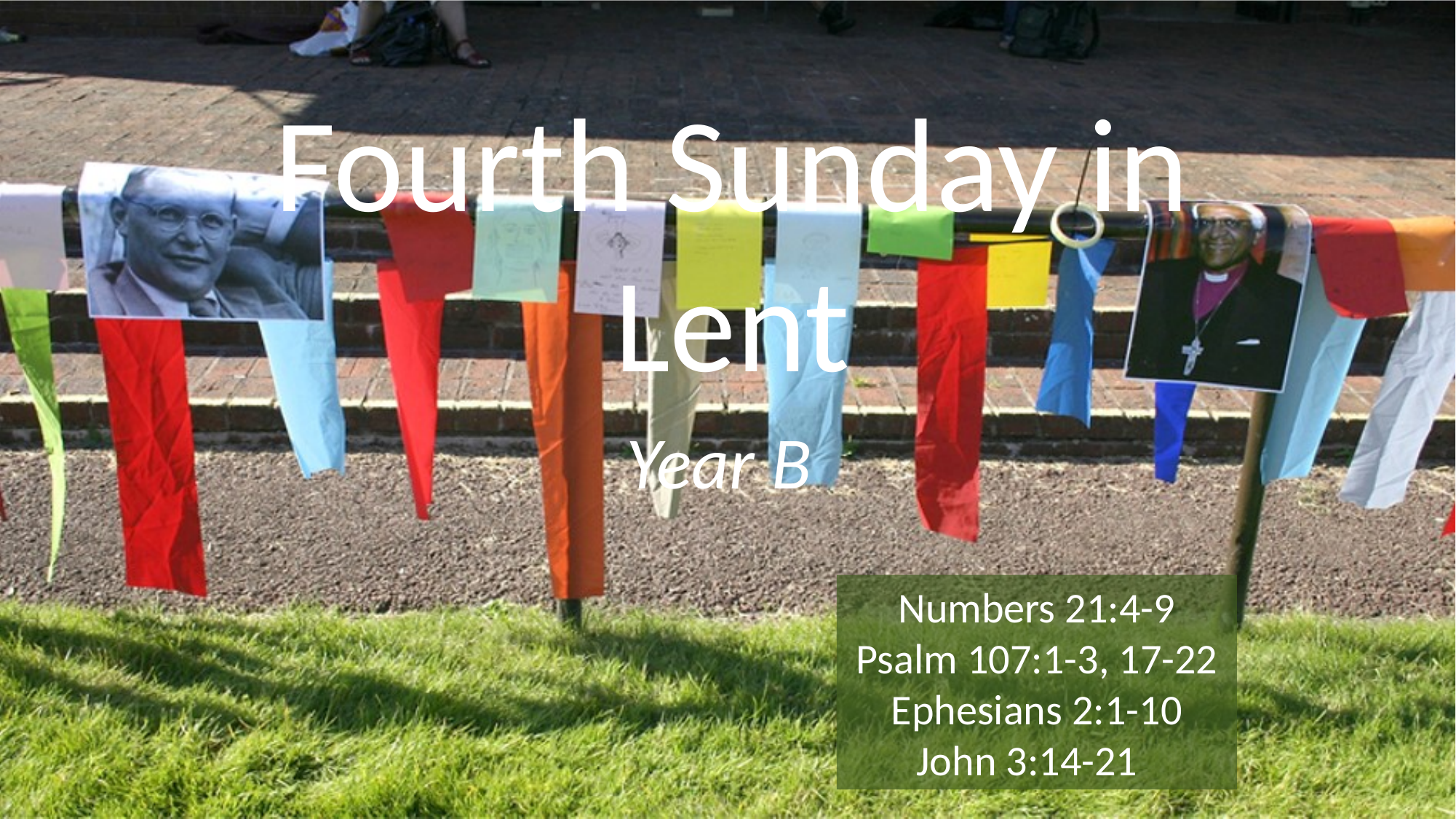

# Fourth Sunday in Lent
Year B
Numbers 21:4-9
Psalm 107:1-3, 17-22
Ephesians 2:1-10
John 3:14-21